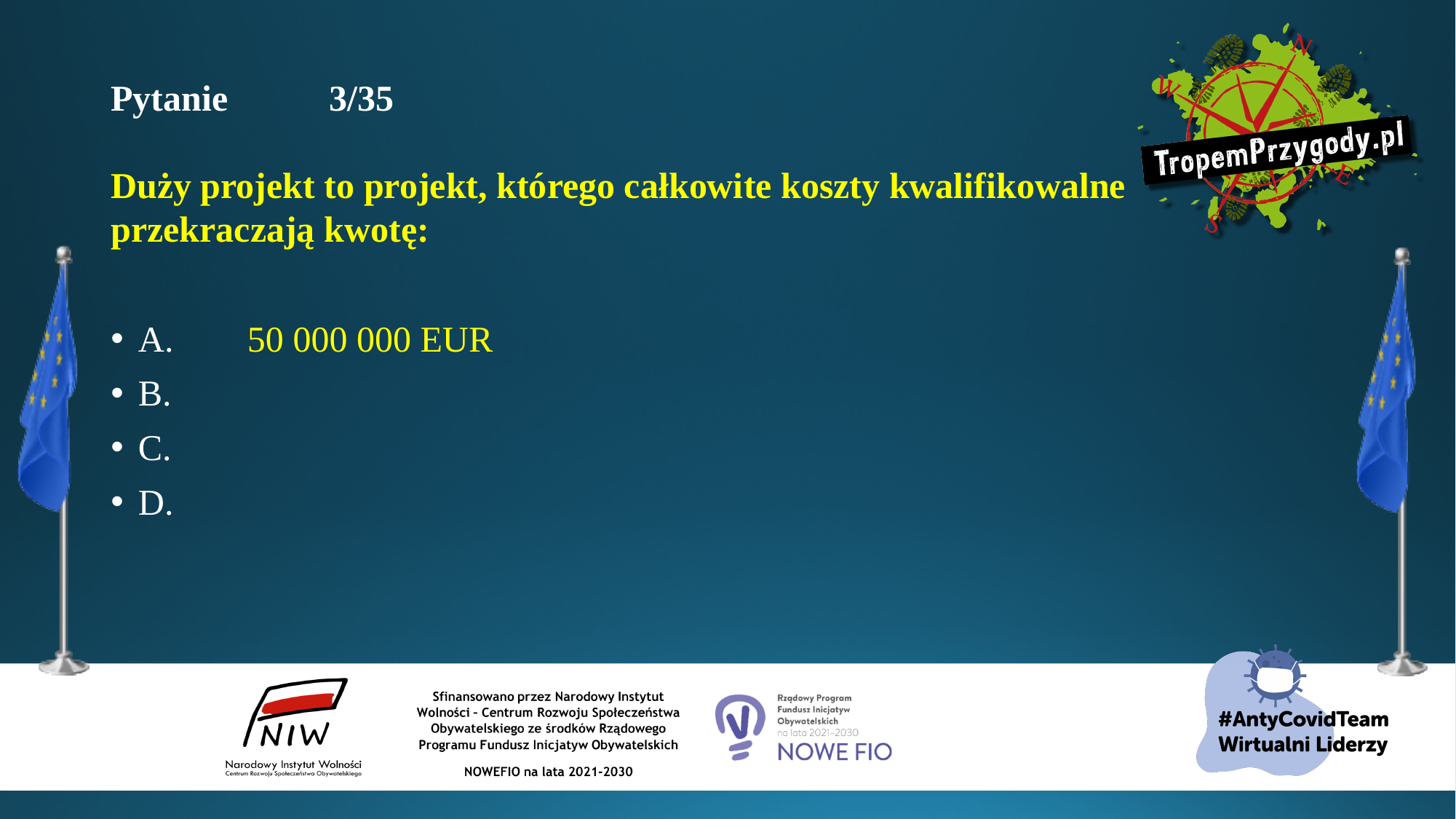

# Pytanie 	3/35 Duży projekt to projekt, którego całkowite koszty kwalifikowalne przekraczają kwotę:
A.	50 000 000 EUR
B.
C.
D.